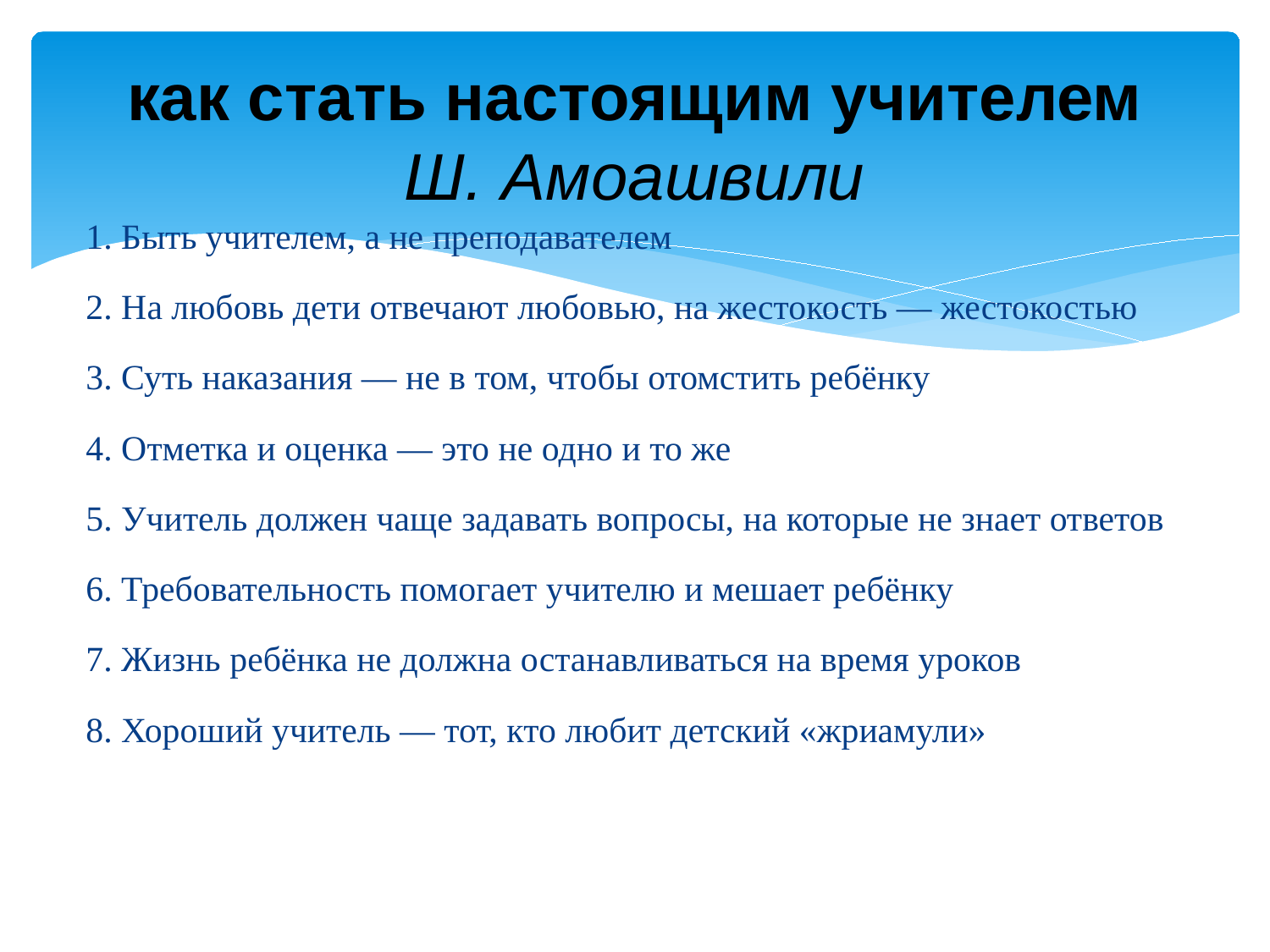

# как стать настоящим учителем Ш. Амоашвили
1. Быть учителем, а не преподавателем
2. На любовь дети отвечают любовью, на жестокость — жестокостью
3. Суть наказания — не в том, чтобы отомстить ребёнку
4. Отметка и оценка — это не одно и то же
5. Учитель должен чаще задавать вопросы, на которые не знает ответов
6. Требовательность помогает учителю и мешает ребёнку
7. Жизнь ребёнка не должна останавливаться на время уроков
8. Хороший учитель — тот, кто любит детский «жриамули»